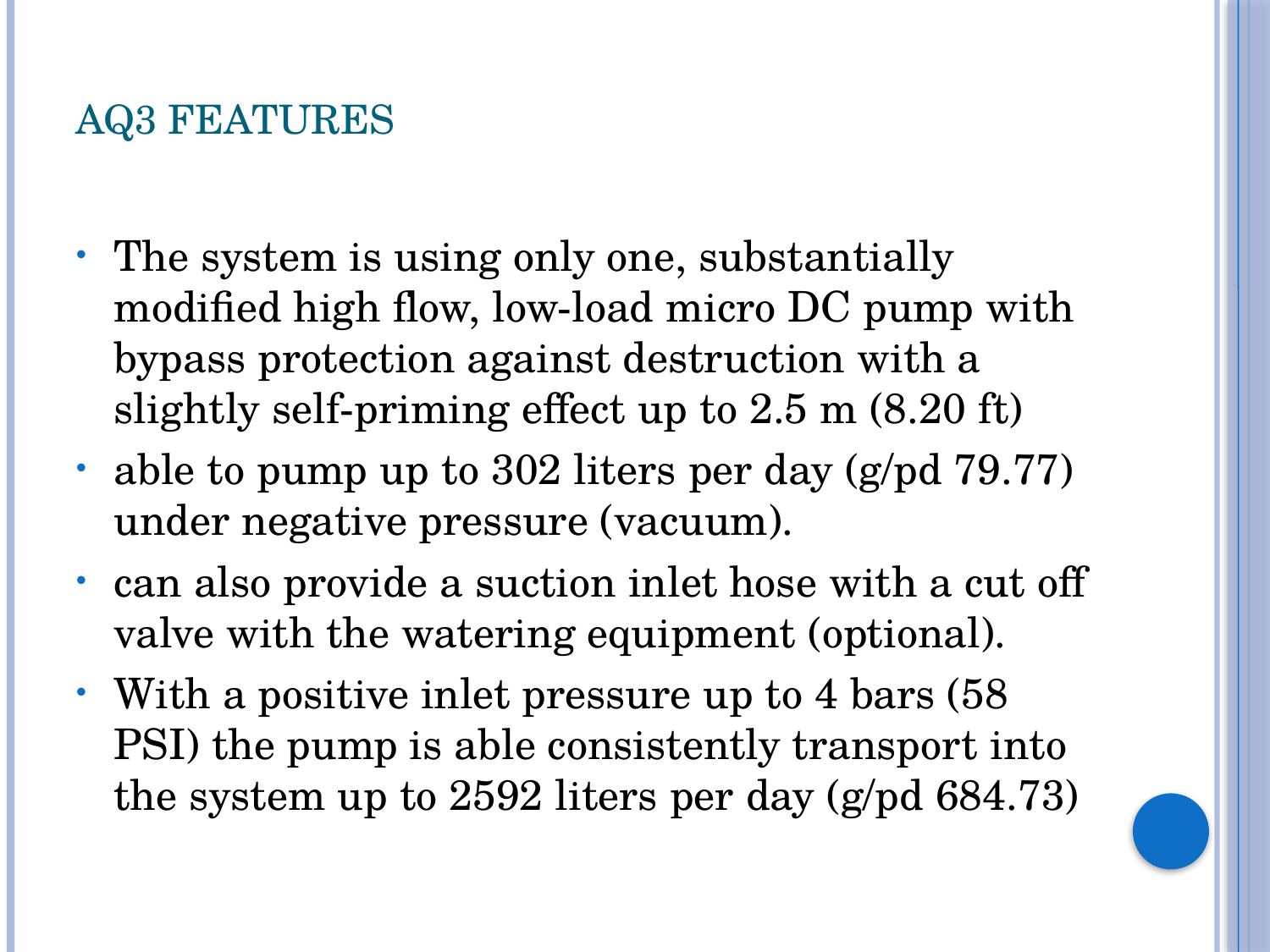

# AQ3 Features
The system is using only one, substantially modified high flow, low-load micro DC pump with bypass protection against destruction with a slightly self-priming effect up to 2.5 m (8.20 ft)
able to pump up to 302 liters per day (g/pd 79.77) under negative pressure (vacuum).
can also provide a suction inlet hose with a cut off valve with the watering equipment (optional).
With a positive inlet pressure up to 4 bars (58 PSI) the pump is able consistently transport into the system up to 2592 liters per day (g/pd 684.73)